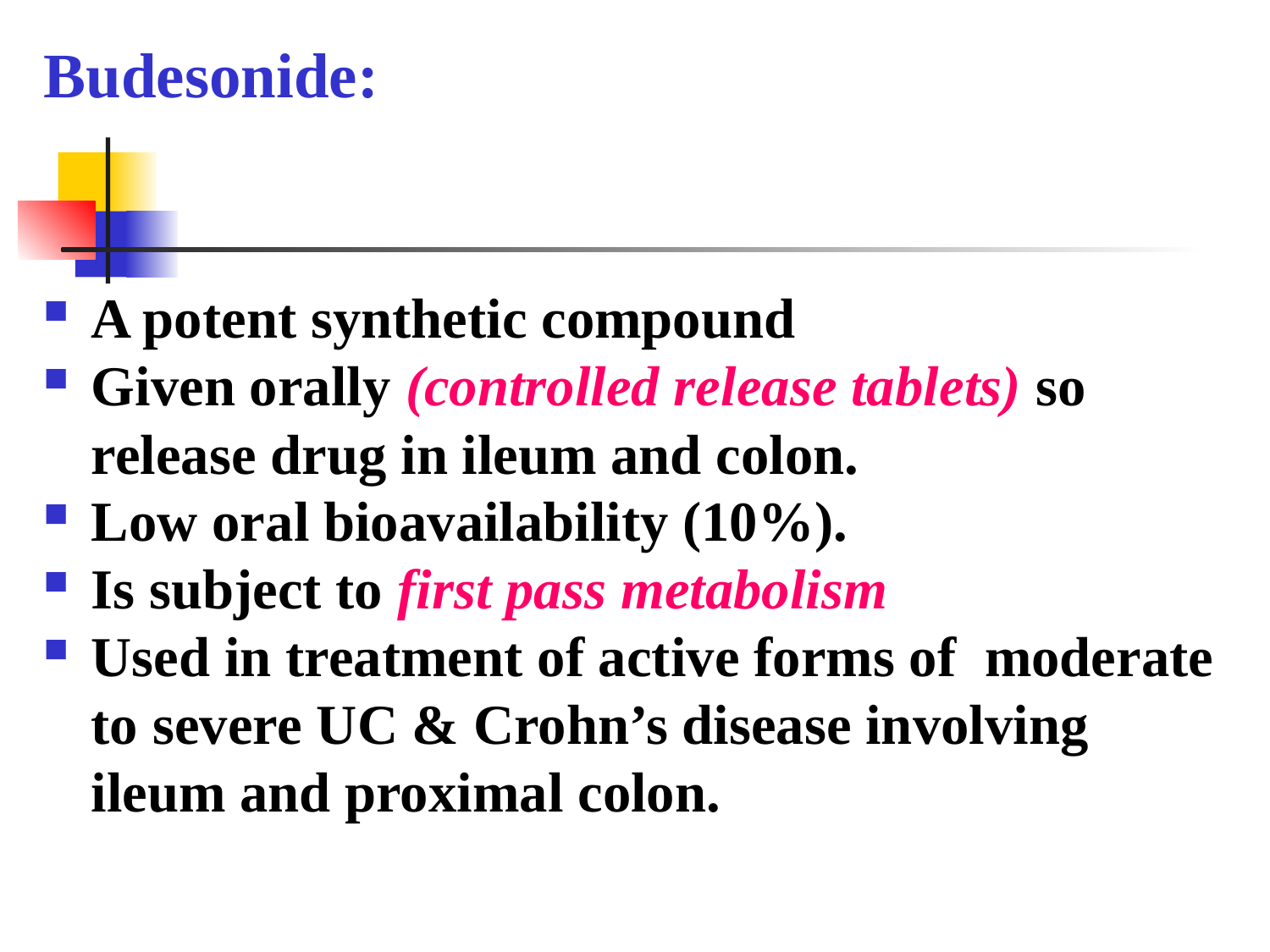

Budesonide:

A potent synthetic compound
Given orally (controlled release tablets) so release drug in ileum and colon.
Low oral bioavailability (10%).
Is subject to first pass metabolism
Used in treatment of active forms of  moderate to severe UC & Crohn’s disease involving ileum and proximal colon.